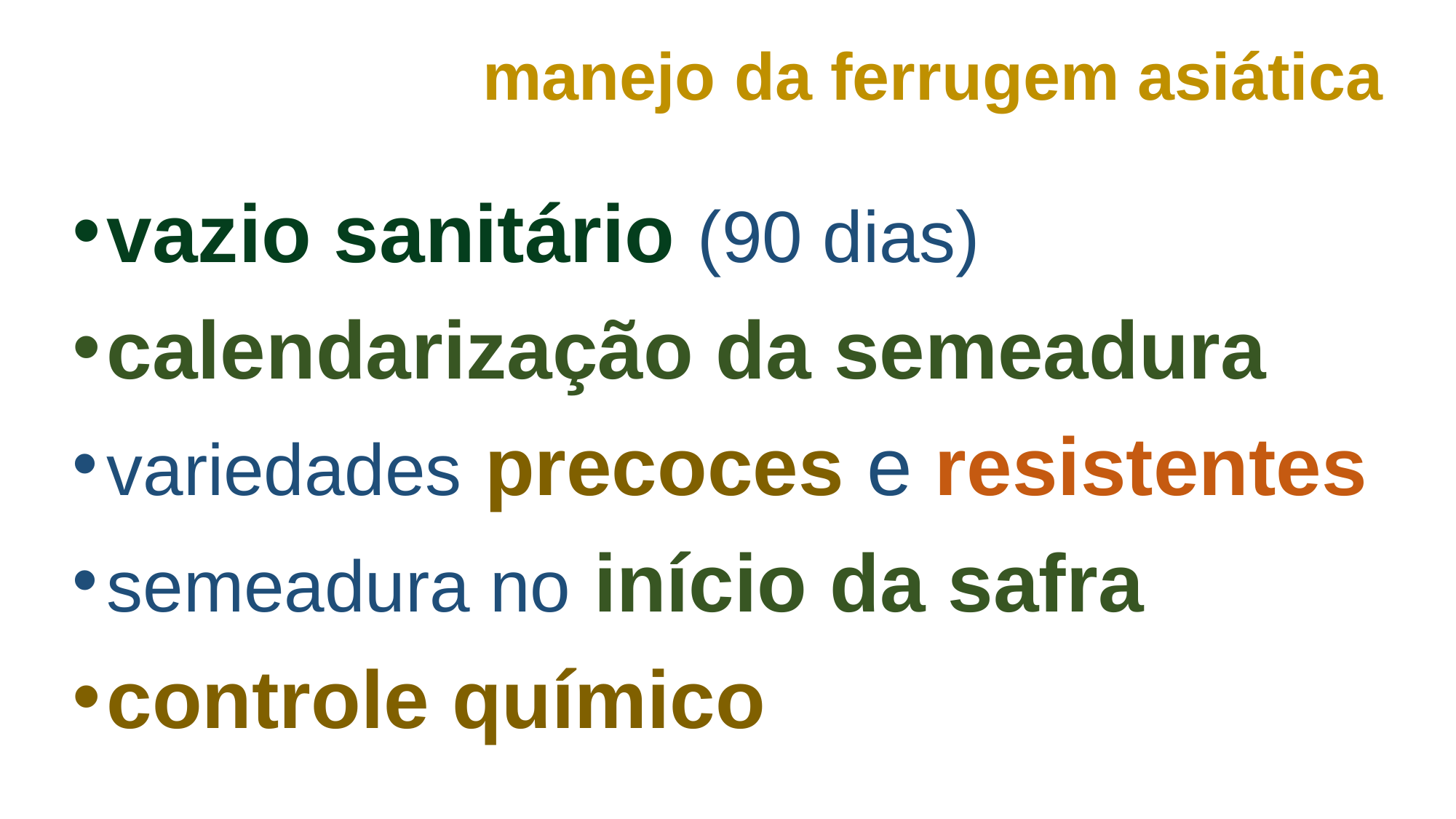

manejo da ferrugem asiática
vazio sanitário (90 dias)
calendarização da semeadura
variedades precoces e resistentes
semeadura no início da safra
controle químico